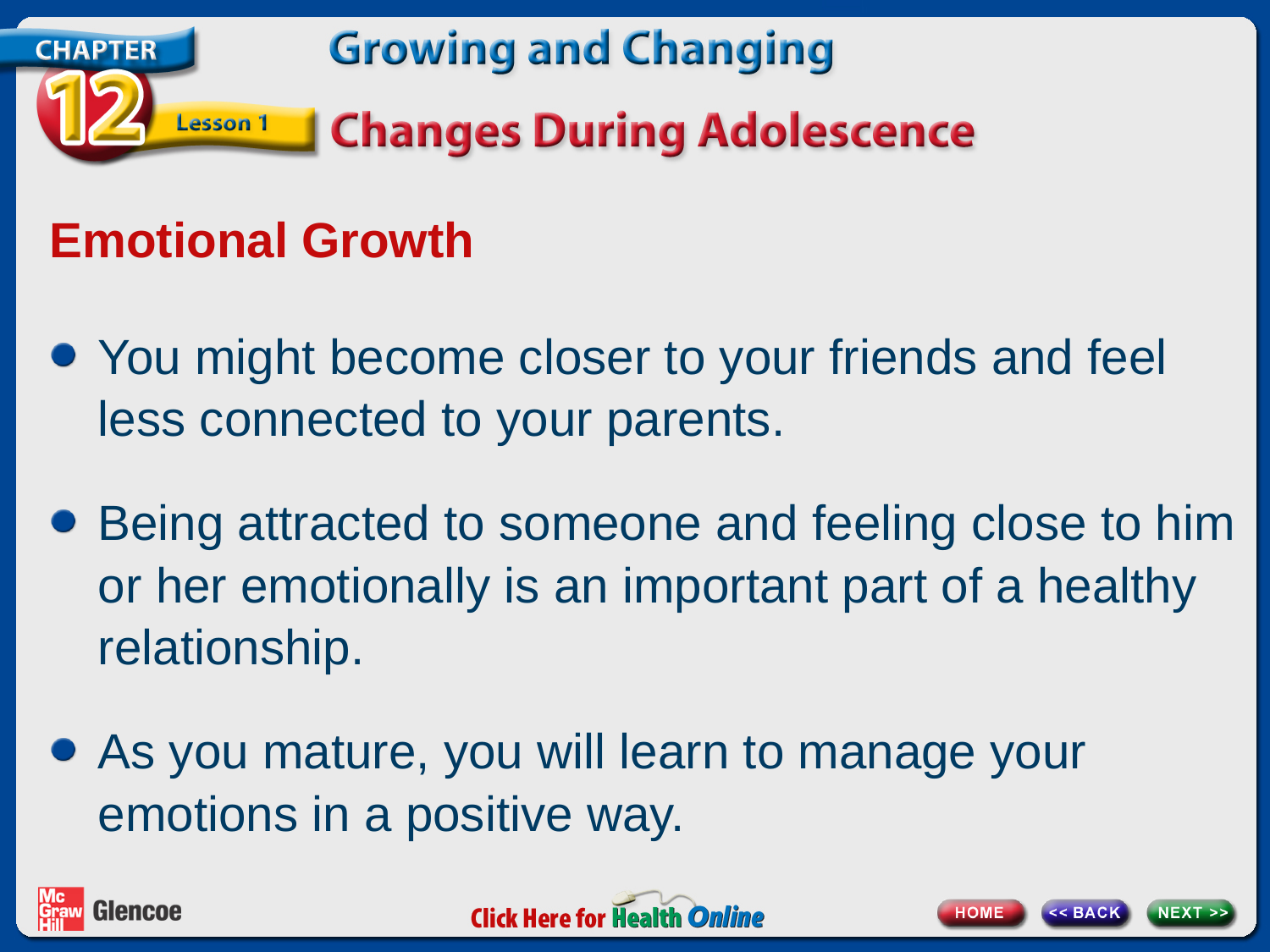

# Emotional Growth
You might become closer to your friends and feel less connected to your parents.
Being attracted to someone and feeling close to him or her emotionally is an important part of a healthy relationship.
As you mature, you will learn to manage your emotions in a positive way.